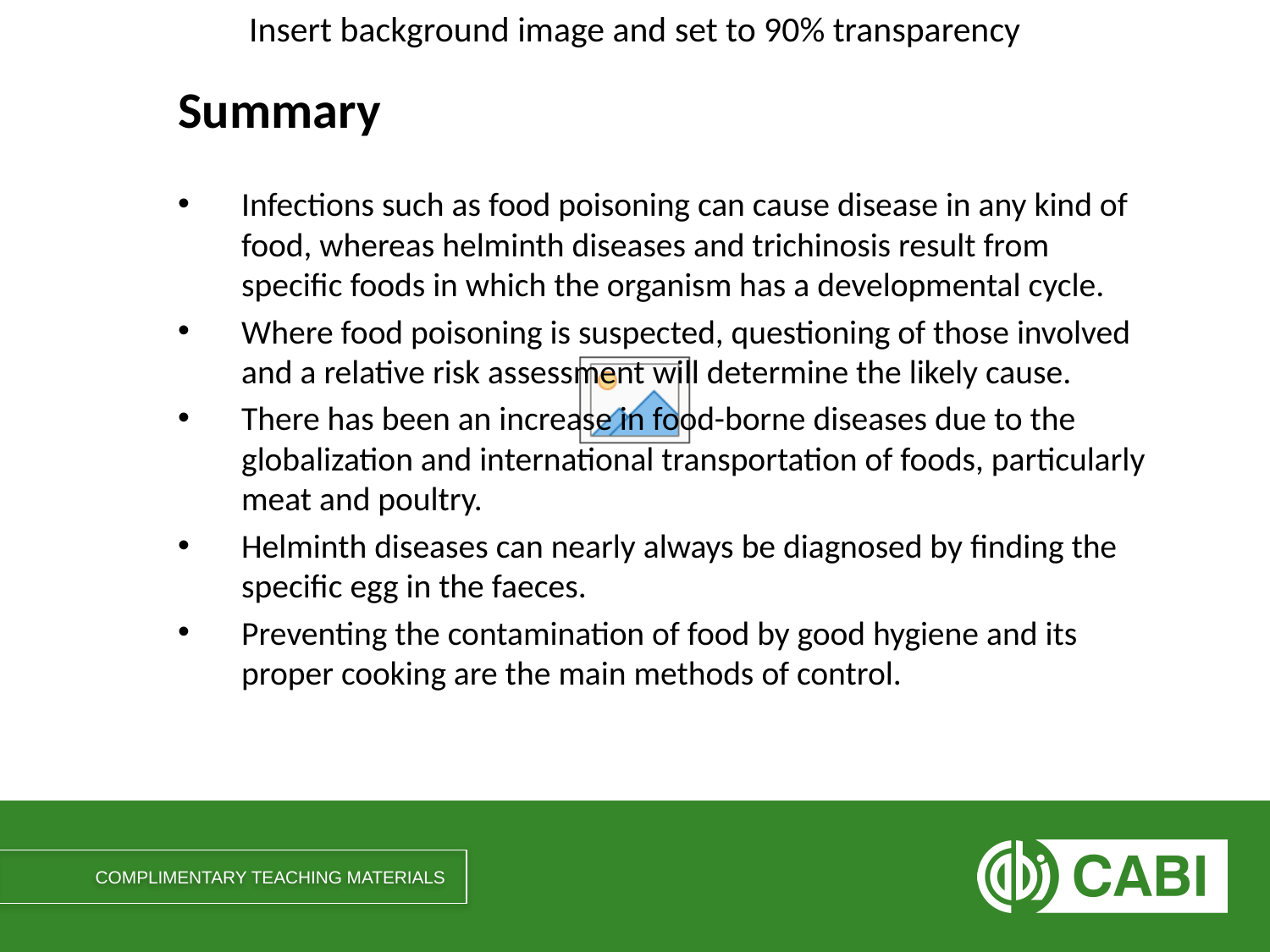

# Summary
Infections such as food poisoning can cause disease in any kind of food, whereas helminth diseases and trichinosis result from specific foods in which the organism has a developmental cycle.
Where food poisoning is suspected, questioning of those involved and a relative risk assessment will determine the likely cause.
There has been an increase in food-borne diseases due to the globalization and international transportation of foods, particularly meat and poultry.
Helminth diseases can nearly always be diagnosed by finding the specific egg in the faeces.
Preventing the contamination of food by good hygiene and its proper cooking are the main methods of control.